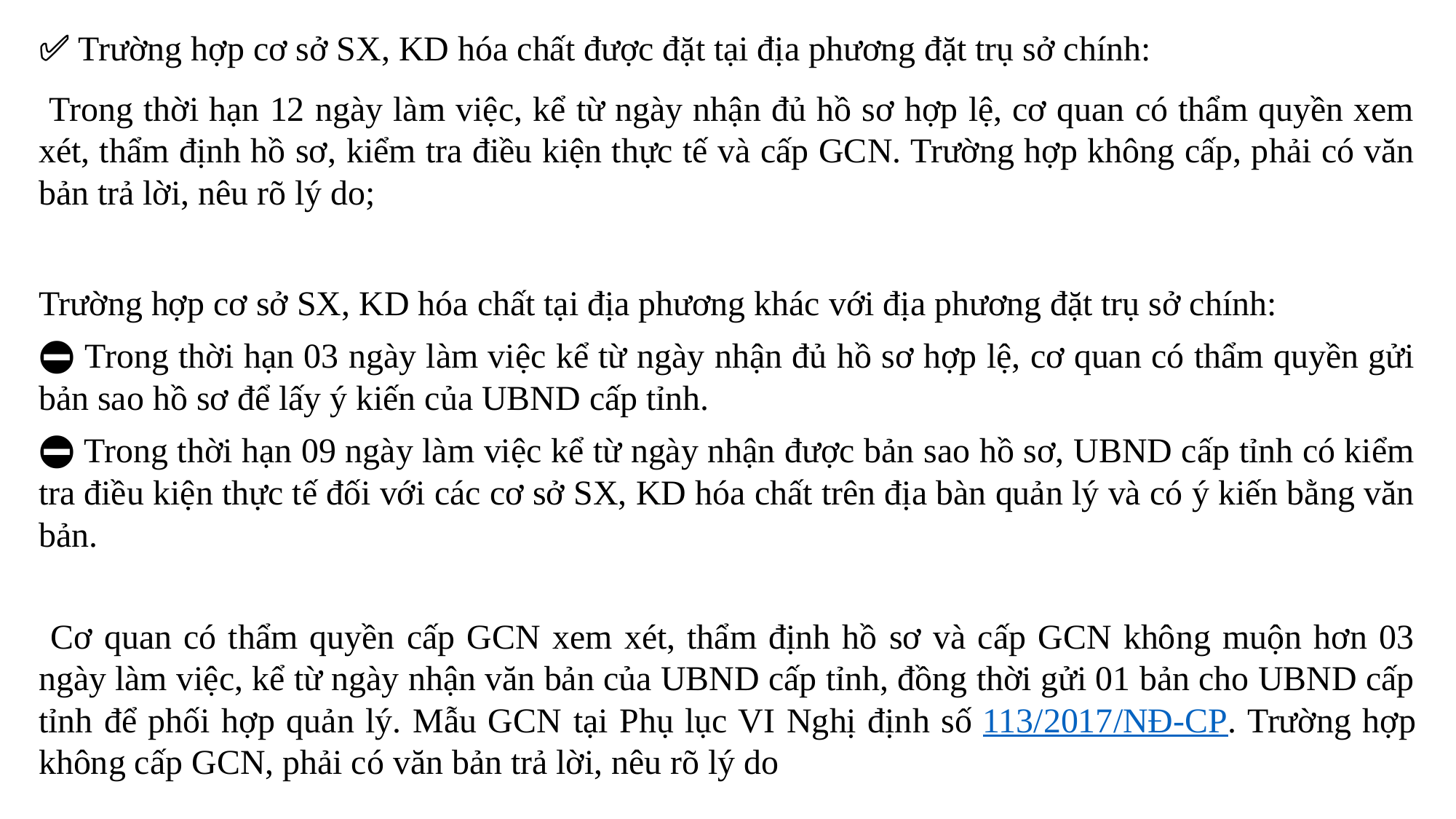

✅ Trường hợp cơ sở SX, KD hóa chất được đặt tại địa phương đặt trụ sở chính:
 Trong thời hạn 12 ngày làm việc, kể từ ngày nhận đủ hồ sơ hợp lệ, cơ quan có thẩm quyền xem xét, thẩm định hồ sơ, kiểm tra điều kiện thực tế và cấp GCN. Trường hợp không cấp, phải có văn bản trả lời, nêu rõ lý do;

Trường hợp cơ sở SX, KD hóa chất tại địa phương khác với địa phương đặt trụ sở chính:
⛔ Trong thời hạn 03 ngày làm việc kể từ ngày nhận đủ hồ sơ hợp lệ, cơ quan có thẩm quyền gửi bản sao hồ sơ để lấy ý kiến của UBND cấp tỉnh.
⛔ Trong thời hạn 09 ngày làm việc kể từ ngày nhận được bản sao hồ sơ, UBND cấp tỉnh có kiểm tra điều kiện thực tế đối với các cơ sở SX, KD hóa chất trên địa bàn quản lý và có ý kiến bằng văn bản.

 Cơ quan có thẩm quyền cấp GCN xem xét, thẩm định hồ sơ và cấp GCN không muộn hơn 03 ngày làm việc, kể từ ngày nhận văn bản của UBND cấp tỉnh, đồng thời gửi 01 bản cho UBND cấp tỉnh để phối hợp quản lý. Mẫu GCN tại Phụ lục VI Nghị định số 113/2017/NĐ-CP. Trường hợp không cấp GCN, phải có văn bản trả lời, nêu rõ lý do